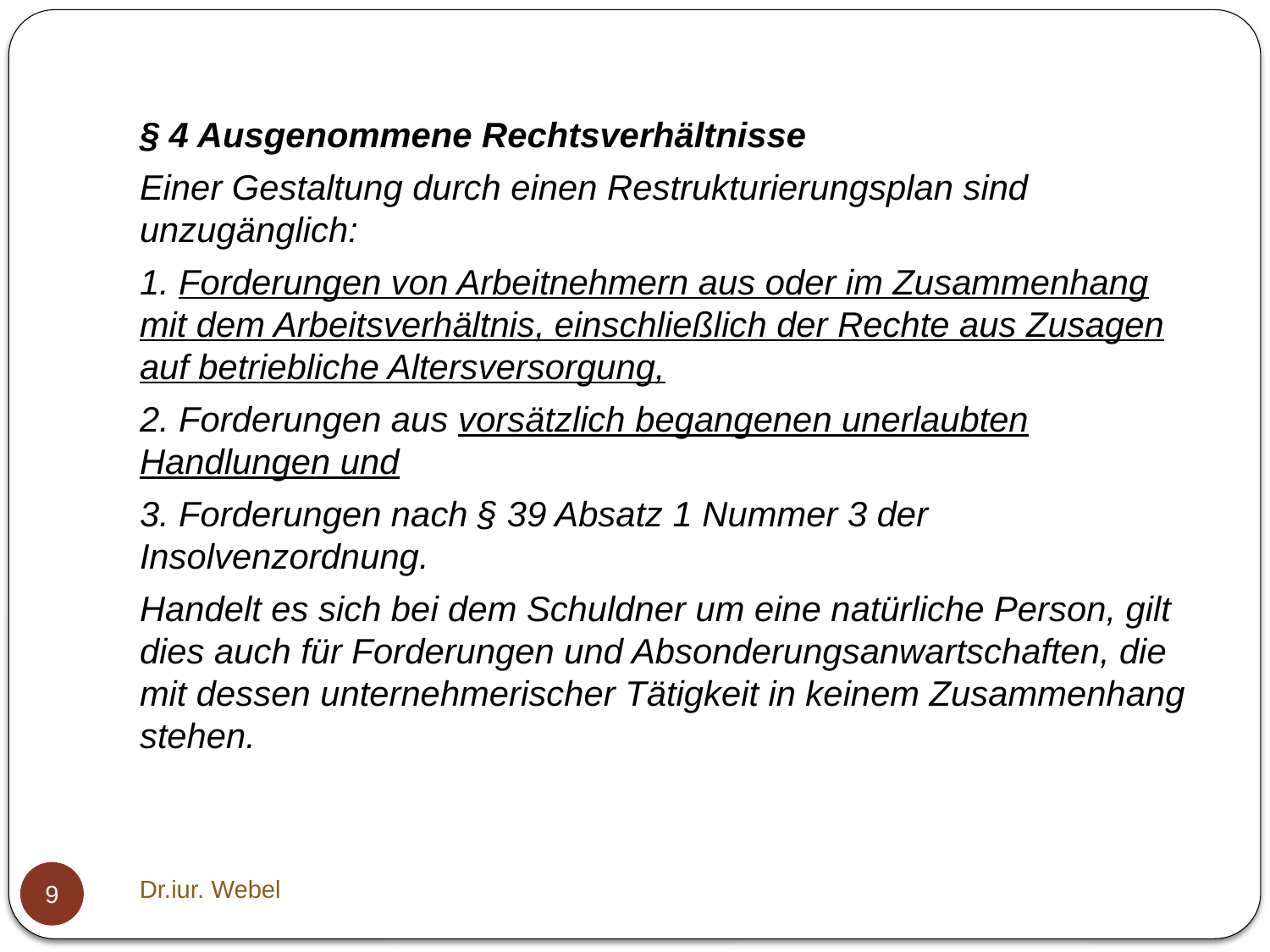

§ 4 Ausgenommene Rechtsverhältnisse
Einer Gestaltung durch einen Restrukturierungsplan sind unzugänglich:
1. Forderungen von Arbeitnehmern aus oder im Zusammenhang mit dem Arbeitsverhältnis, einschließlich der Rechte aus Zusagen auf betriebliche Altersversorgung,
2. Forderungen aus vorsätzlich begangenen unerlaubten Handlungen und
3. Forderungen nach § 39 Absatz 1 Nummer 3 der Insolvenzordnung.
Handelt es sich bei dem Schuldner um eine natürliche Person, gilt dies auch für Forderungen und Absonderungsanwartschaften, die mit dessen unternehmerischer Tätigkeit in keinem Zusammenhang stehen.
Dr.iur. Webel
9